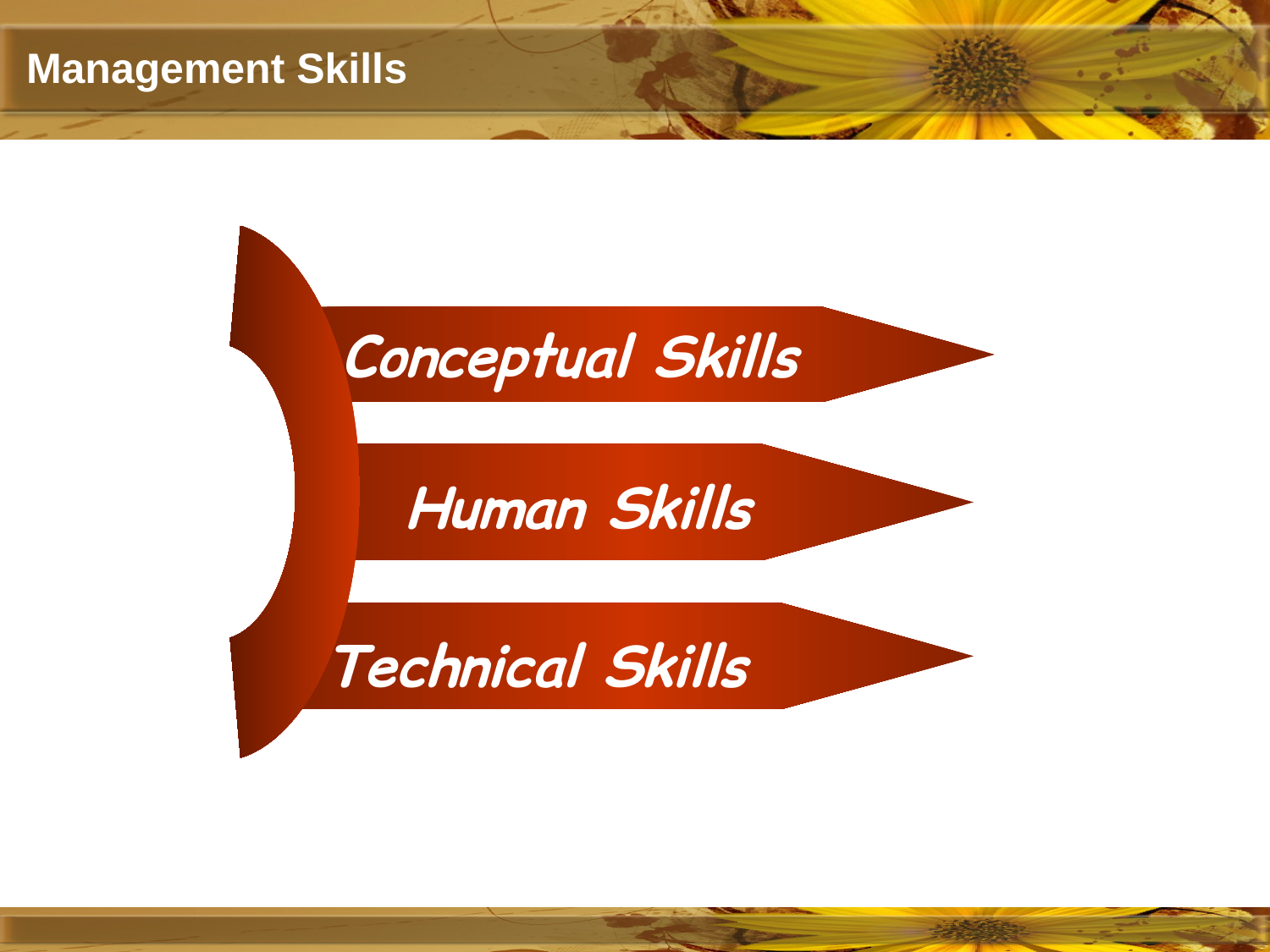

# Management Skills
Conceptual Skills

Human Skills

Technical Skills